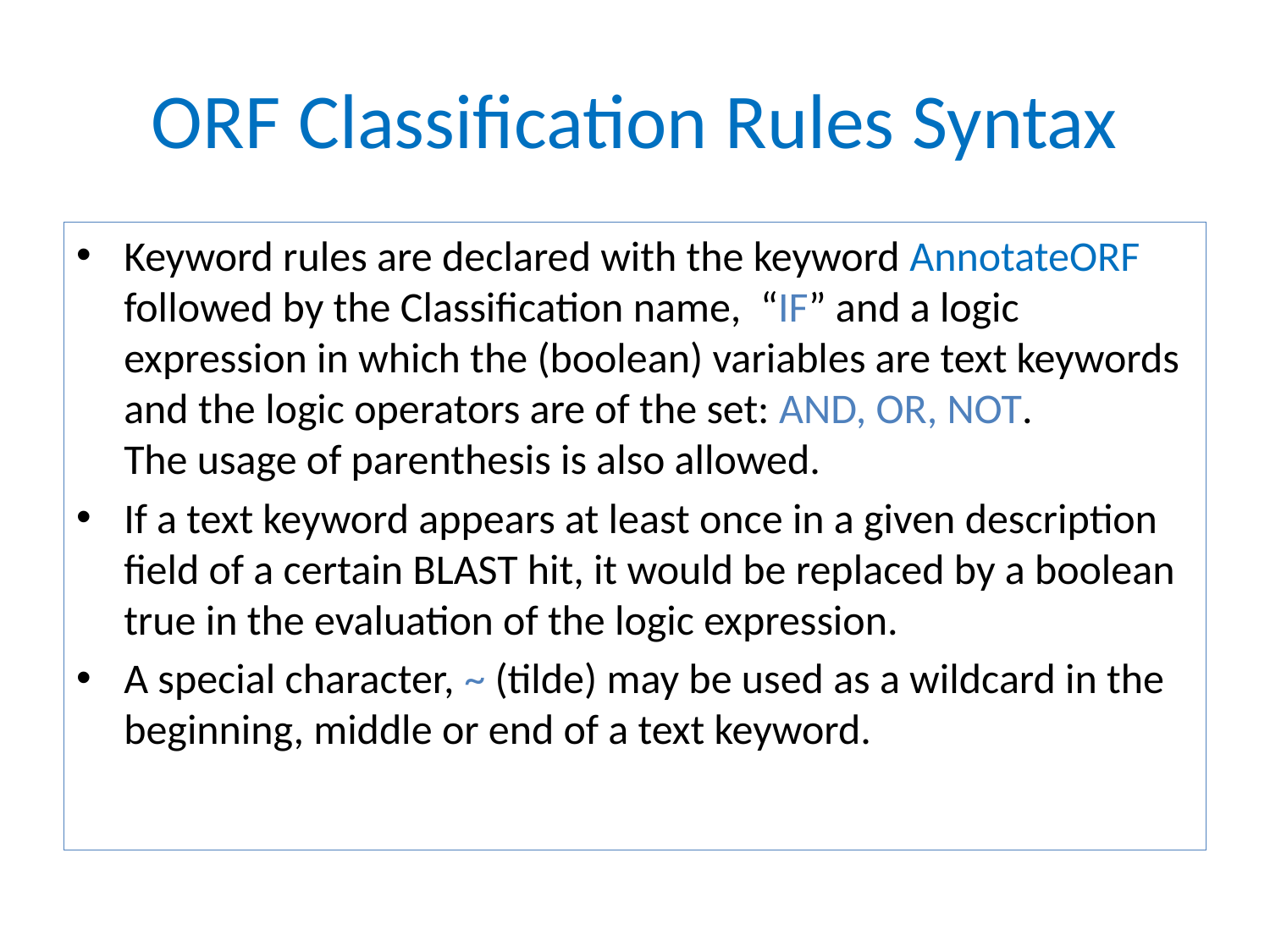

# ORF Classification Rules Syntax
Keyword rules are declared with the keyword AnnotateORF followed by the Classification name,  “IF” and a logic expression in which the (boolean) variables are text keywords and the logic operators are of the set: AND, OR, NOT.
The usage of parenthesis is also allowed.
If a text keyword appears at least once in a given description field of a certain BLAST hit, it would be replaced by a boolean
true in the evaluation of the logic expression.
A special character, ~ (tilde) may be used as a wildcard in the beginning, middle or end of a text keyword.